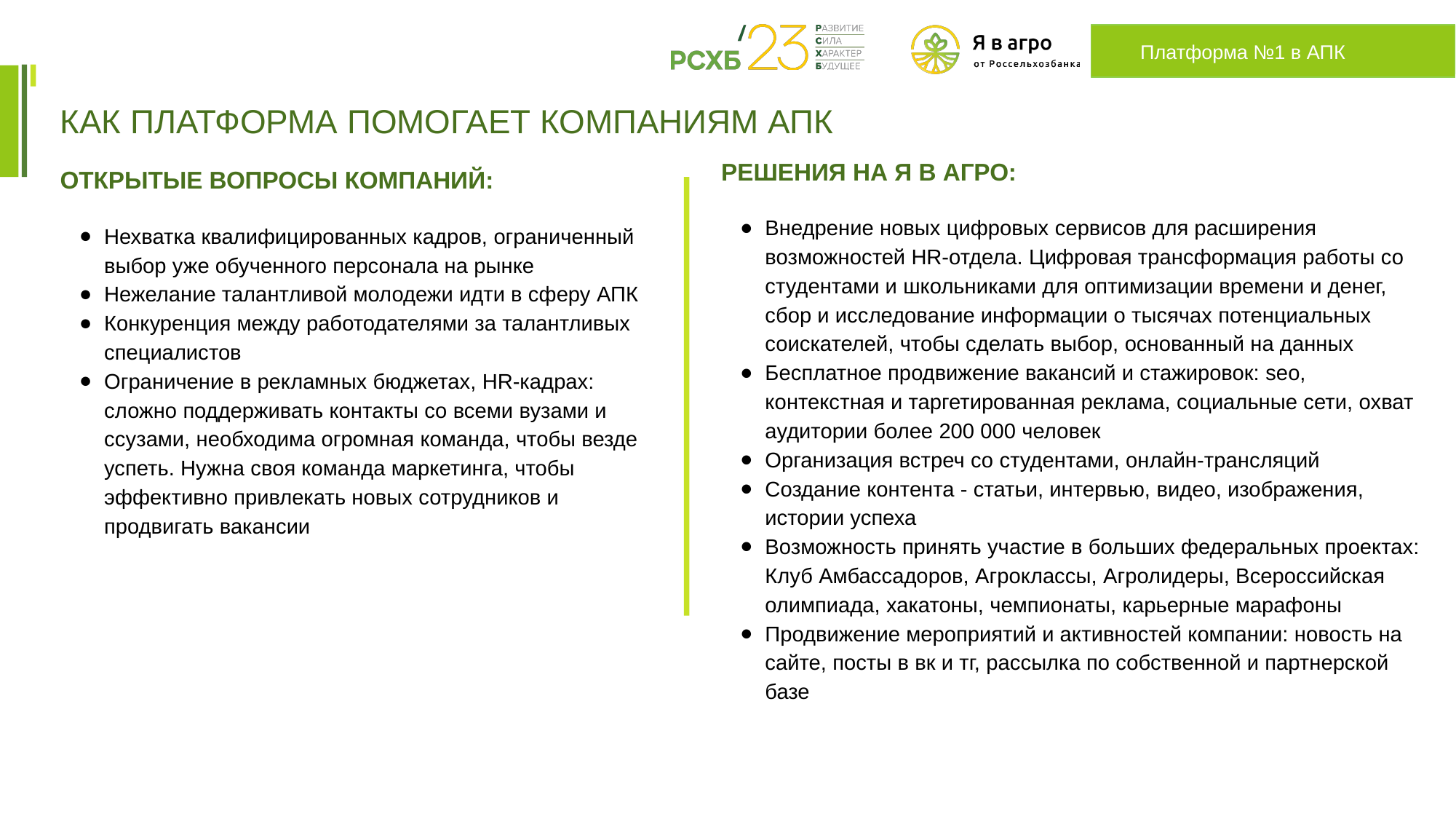

Платформа №1 в АПК
КАК ПЛАТФОРМА ПОМОГАЕТ КОМПАНИЯМ АПК
РЕШЕНИЯ НА Я В АГРО:

Внедрение новых цифровых сервисов для расширения возможностей HR-отдела. Цифровая трансформация работы со студентами и школьниками для оптимизации времени и денег, сбор и исследование информации о тысячах потенциальных соискателей, чтобы сделать выбор, основанный на данных
Бесплатное продвижение вакансий и стажировок: seo, контекстная и таргетированная реклама, социальные сети, охват аудитории более 200 000 человек
Организация встреч со студентами, онлайн-трансляций
Создание контента - статьи, интервью, видео, изображения, истории успеха
Возможность принять участие в больших федеральных проектах: Клуб Амбассадоров, Агроклассы, Агролидеры, Всероссийская олимпиада, хакатоны, чемпионаты, карьерные марафоны
Продвижение мероприятий и активностей компании: новость на сайте, посты в вк и тг, рассылка по собственной и партнерской базе
ОТКРЫТЫЕ ВОПРОСЫ КОМПАНИЙ:

Нехватка квалифицированных кадров, ограниченный выбор уже обученного персонала на рынке
Нежелание талантливой молодежи идти в сферу АПК
Конкуренция между работодателями за талантливых специалистов
Ограничение в рекламных бюджетах, HR-кадрах: сложно поддерживать контакты со всеми вузами и ссузами, необходима огромная команда, чтобы везде успеть. Нужна своя команда маркетинга, чтобы эффективно привлекать новых сотрудников и продвигать вакансии